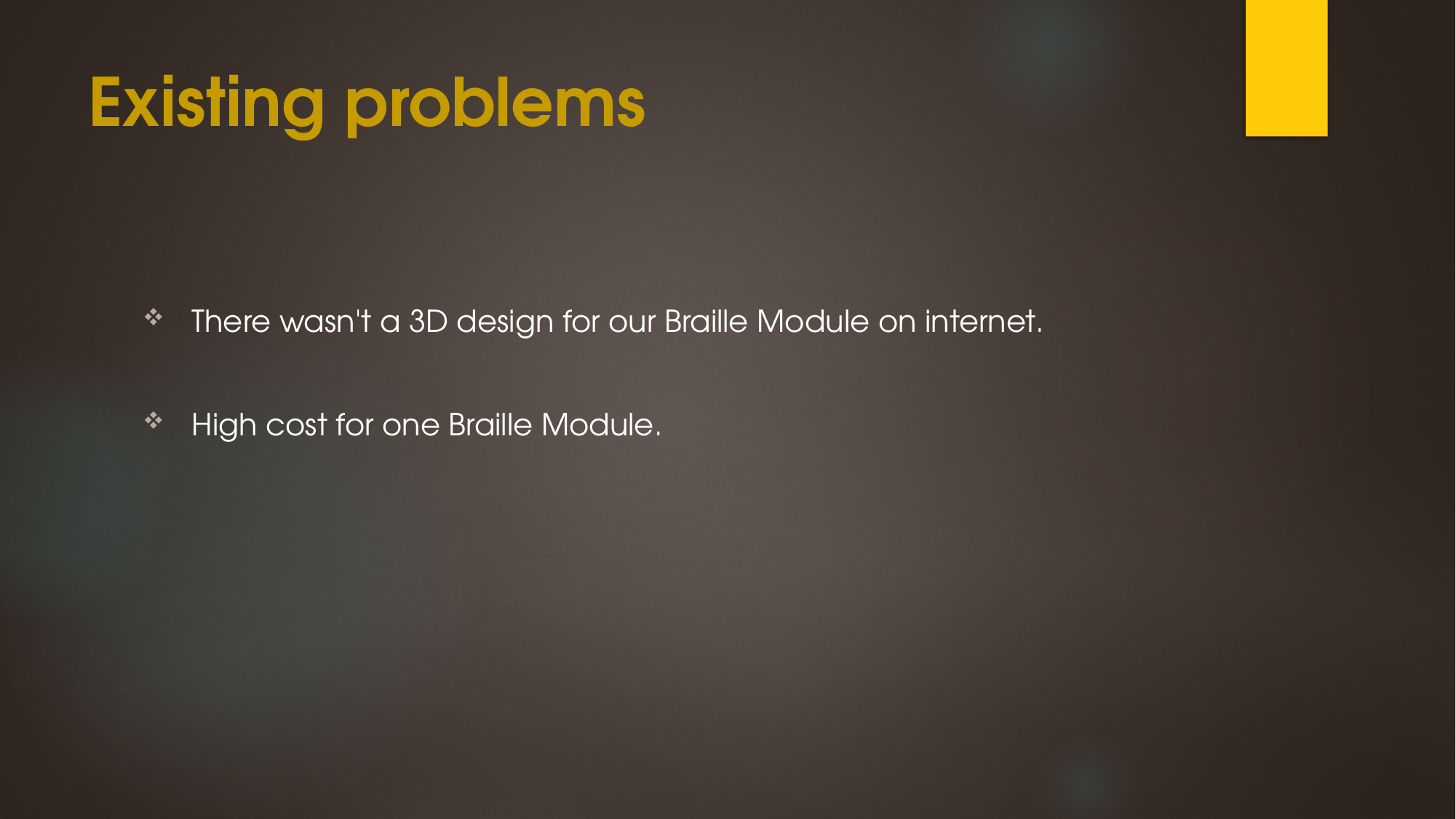

# Existing problems

 There wasn't a 3D design for our Braille Module on internet.

 High cost for one Braille Module.